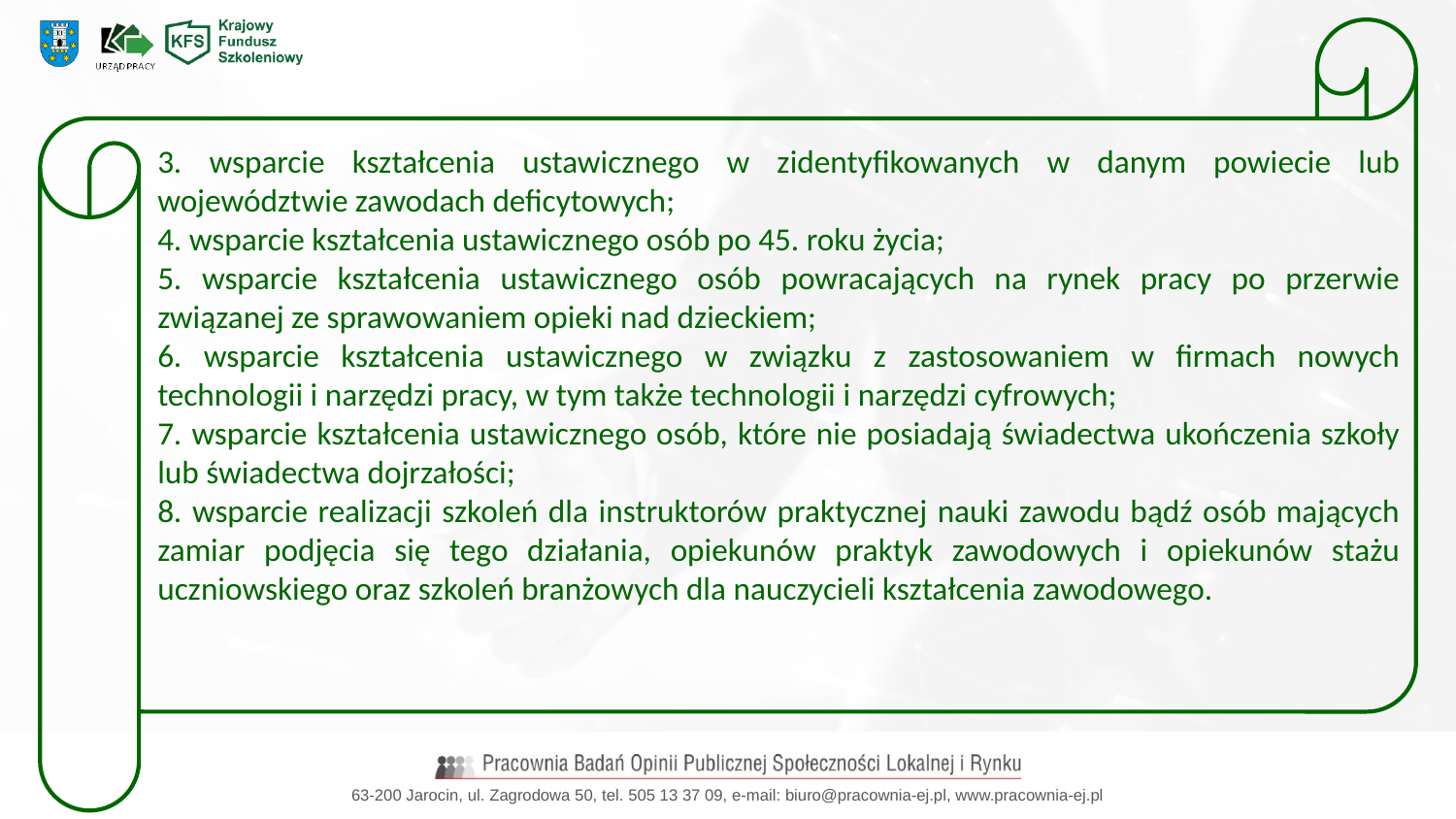

3. wsparcie kształcenia ustawicznego w zidentyfikowanych w danym powiecie lub województwie zawodach deficytowych;
4. wsparcie kształcenia ustawicznego osób po 45. roku życia;
5. wsparcie kształcenia ustawicznego osób powracających na rynek pracy po przerwie związanej ze sprawowaniem opieki nad dzieckiem;
6. wsparcie kształcenia ustawicznego w związku z zastosowaniem w firmach nowych technologii i narzędzi pracy, w tym także technologii i narzędzi cyfrowych;
7. wsparcie kształcenia ustawicznego osób, które nie posiadają świadectwa ukończenia szkoły lub świadectwa dojrzałości;
8. wsparcie realizacji szkoleń dla instruktorów praktycznej nauki zawodu bądź osób mających zamiar podjęcia się tego działania, opiekunów praktyk zawodowych i opiekunów stażu uczniowskiego oraz szkoleń branżowych dla nauczycieli kształcenia zawodowego.